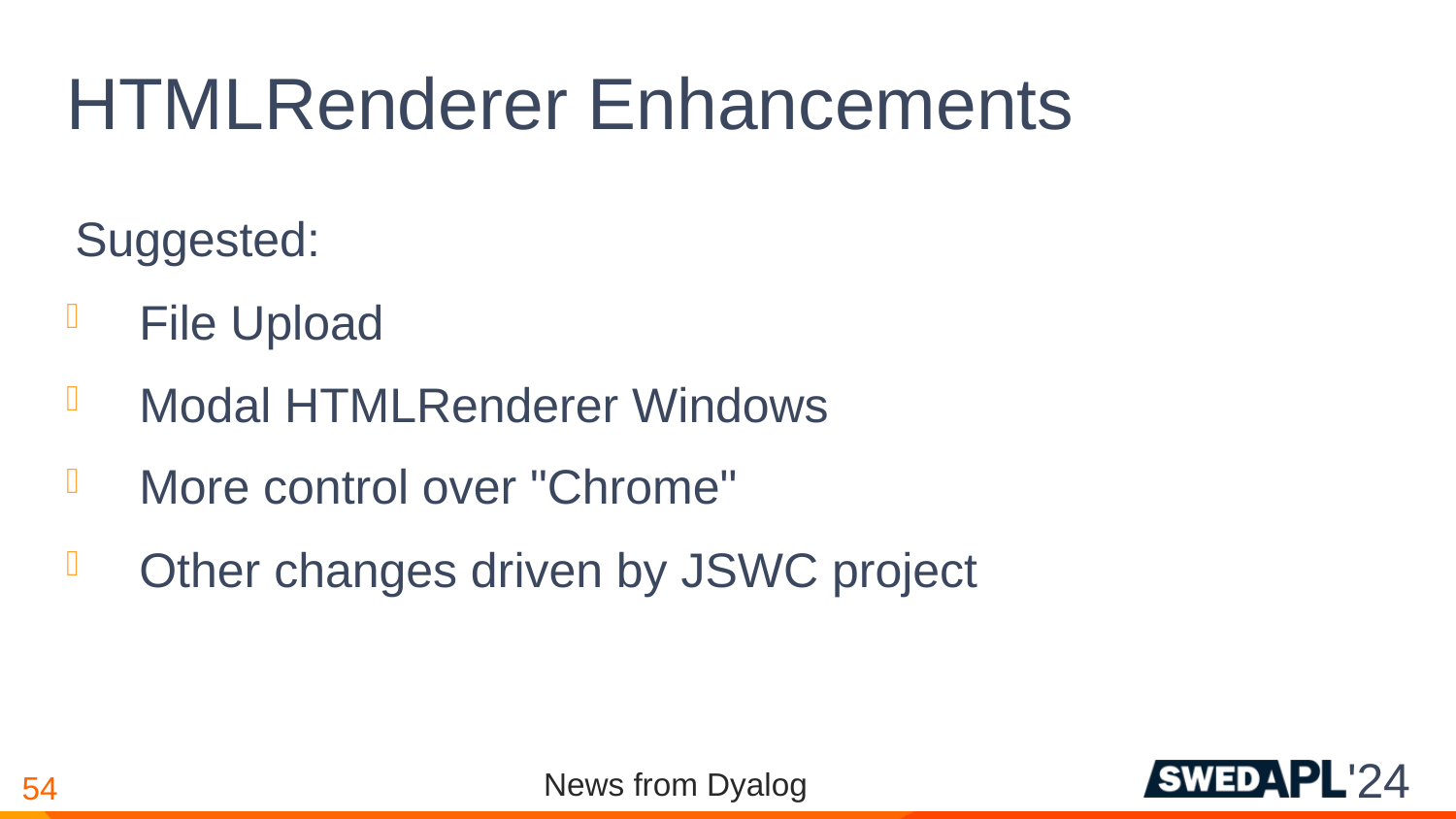

# HTMLRenderer Enhancements
Suggested:
File Upload
Modal HTMLRenderer Windows
More control over "Chrome"
Other changes driven by JSWC project